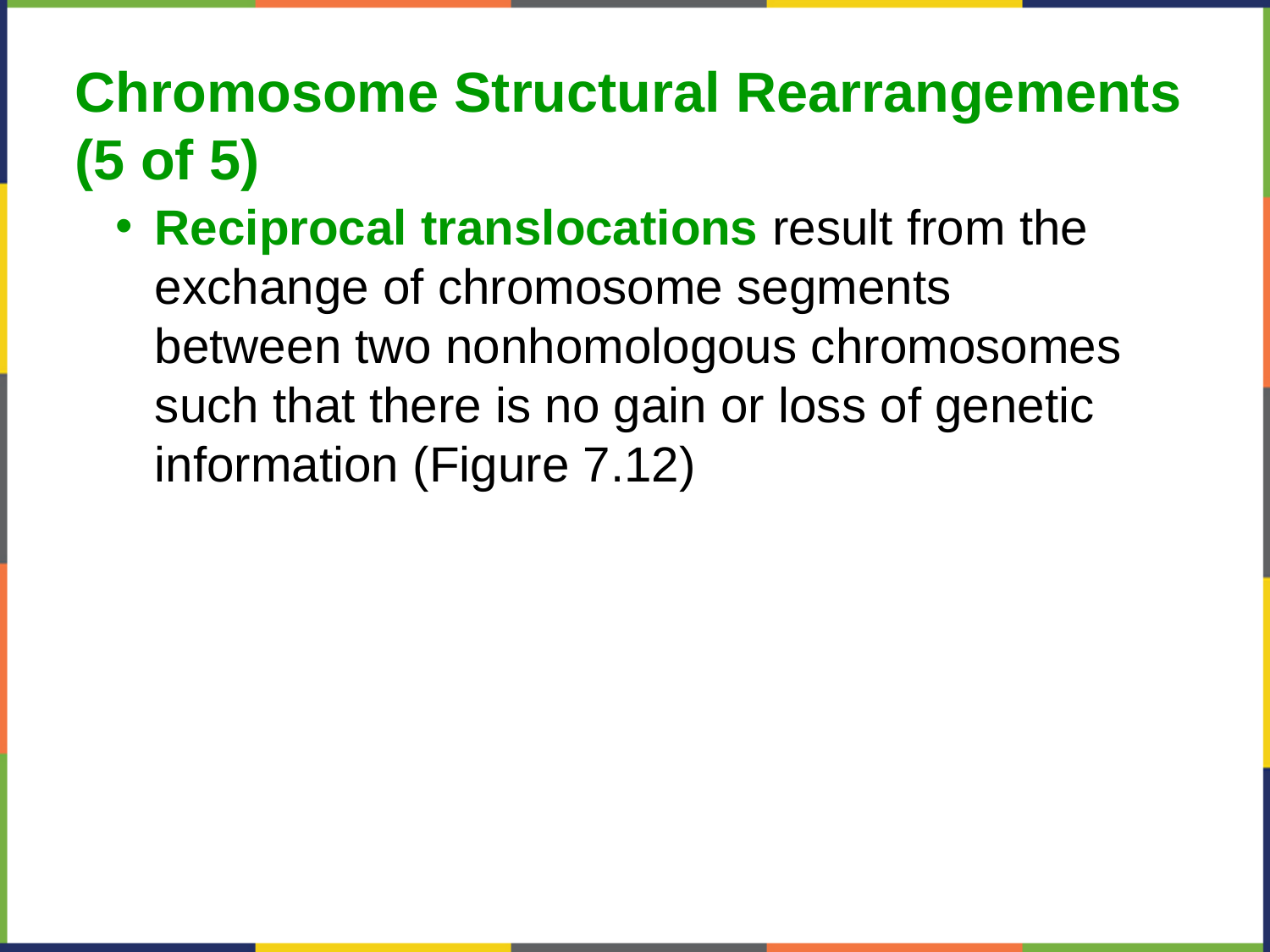

Chromosome Structural Rearrangements
(5 of 5)
Reciprocal translocations result from the exchange of chromosome segments between two nonhomologous chromosomes such that there is no gain or loss of genetic information (Figure 7.12)